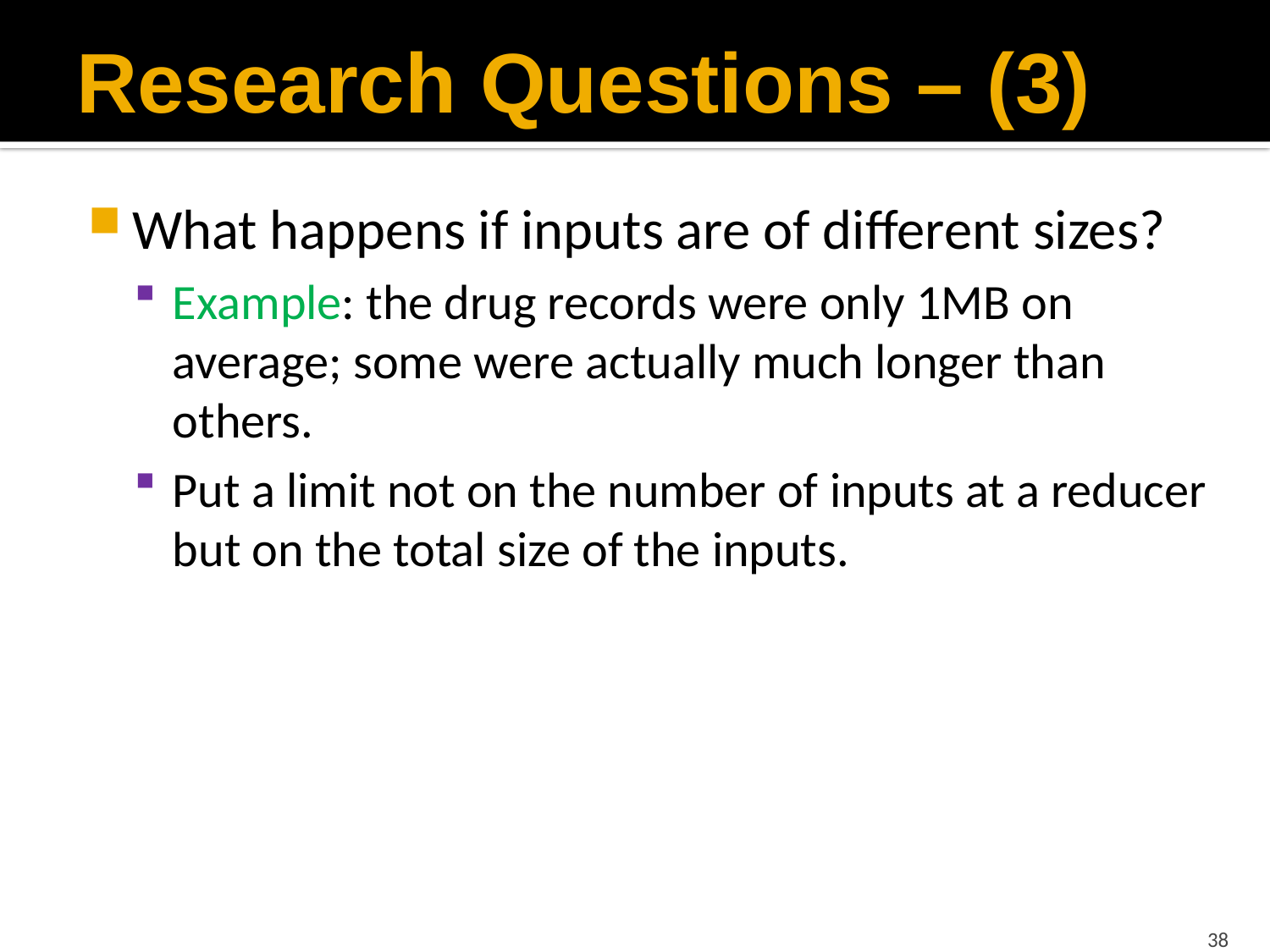

# Research Questions – (3)
What happens if inputs are of different sizes?
Example: the drug records were only 1MB on average; some were actually much longer than others.
Put a limit not on the number of inputs at a reducer but on the total size of the inputs.
38